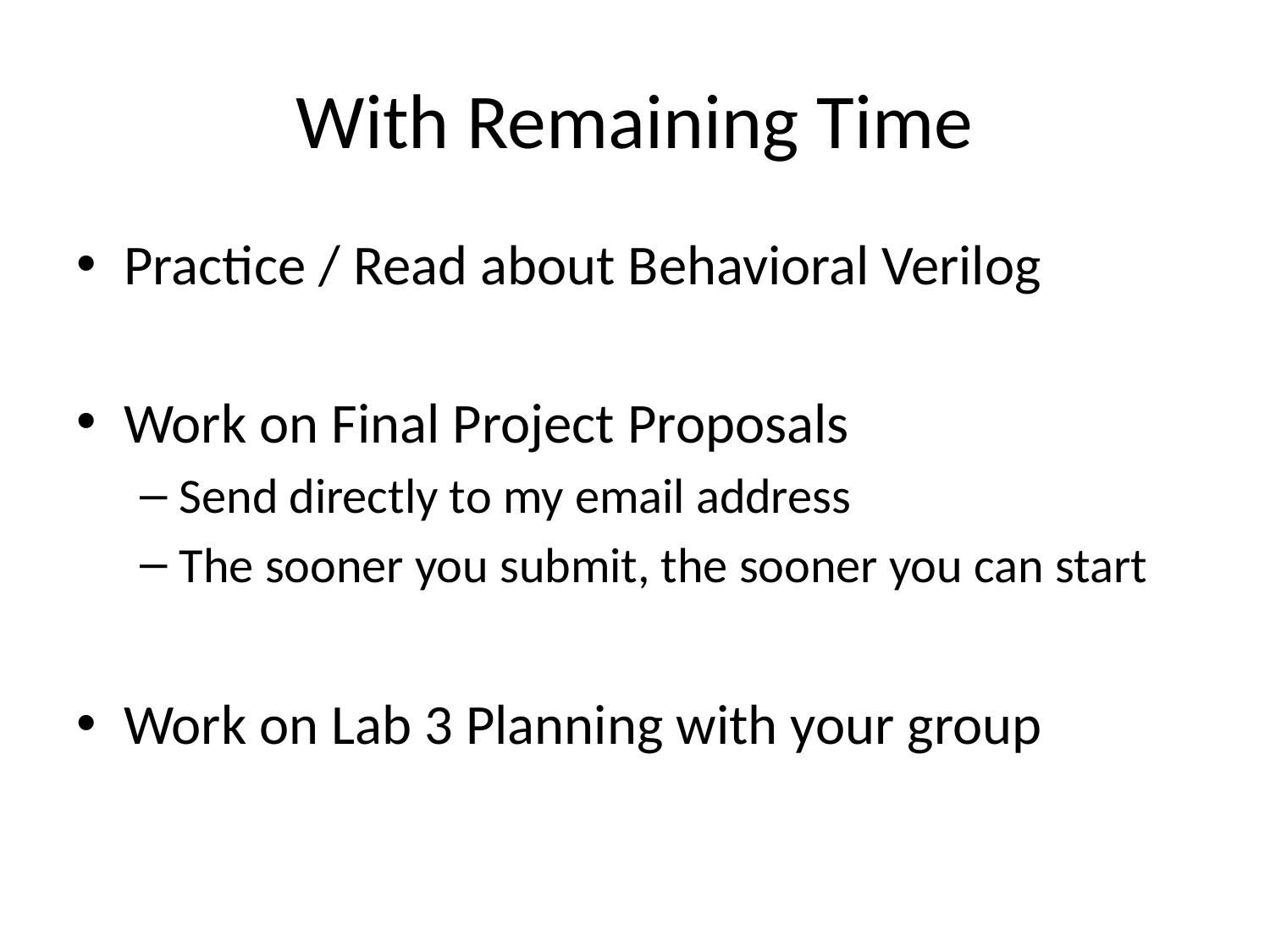

# With Remaining Time
Practice / Read about Behavioral Verilog

Work on Final Project Proposals
Send directly to my email address
The sooner you submit, the sooner you can start

Work on Lab 3 Planning with your group